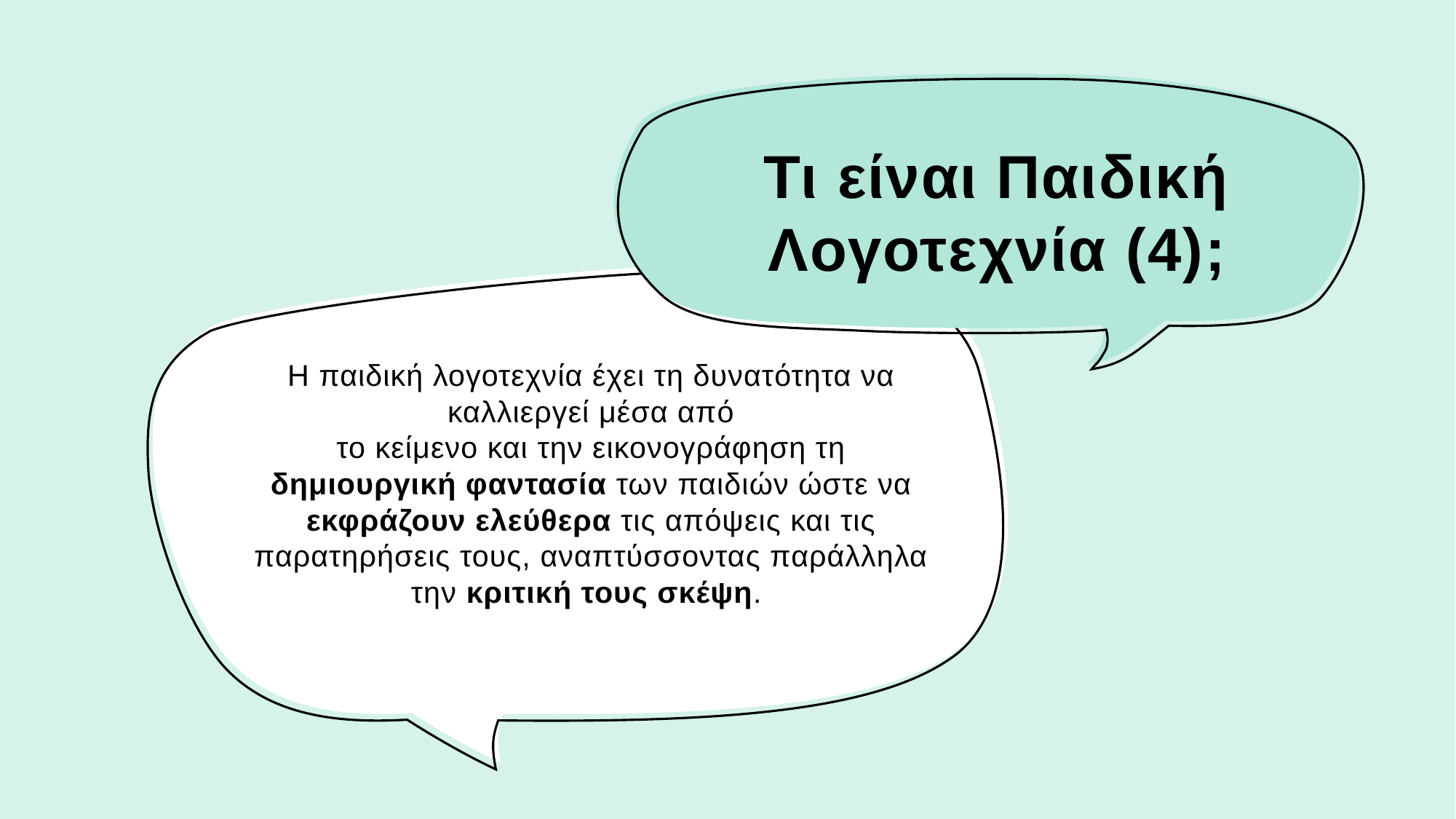

# Τι είναι Παιδική Λογοτεχνία (4);

Η παιδική λογοτεχνία έχει τη δυνατότητα να καλλιεργεί μέσα από
το κείμενο και την εικονογράφηση τη δημιουργική φαντασία των παιδιών ώστε να εκφράζουν ελεύθερα τις απόψεις και τις παρατηρήσεις τους, αναπτύσσοντας παράλληλα
την κριτική τους σκέψη.